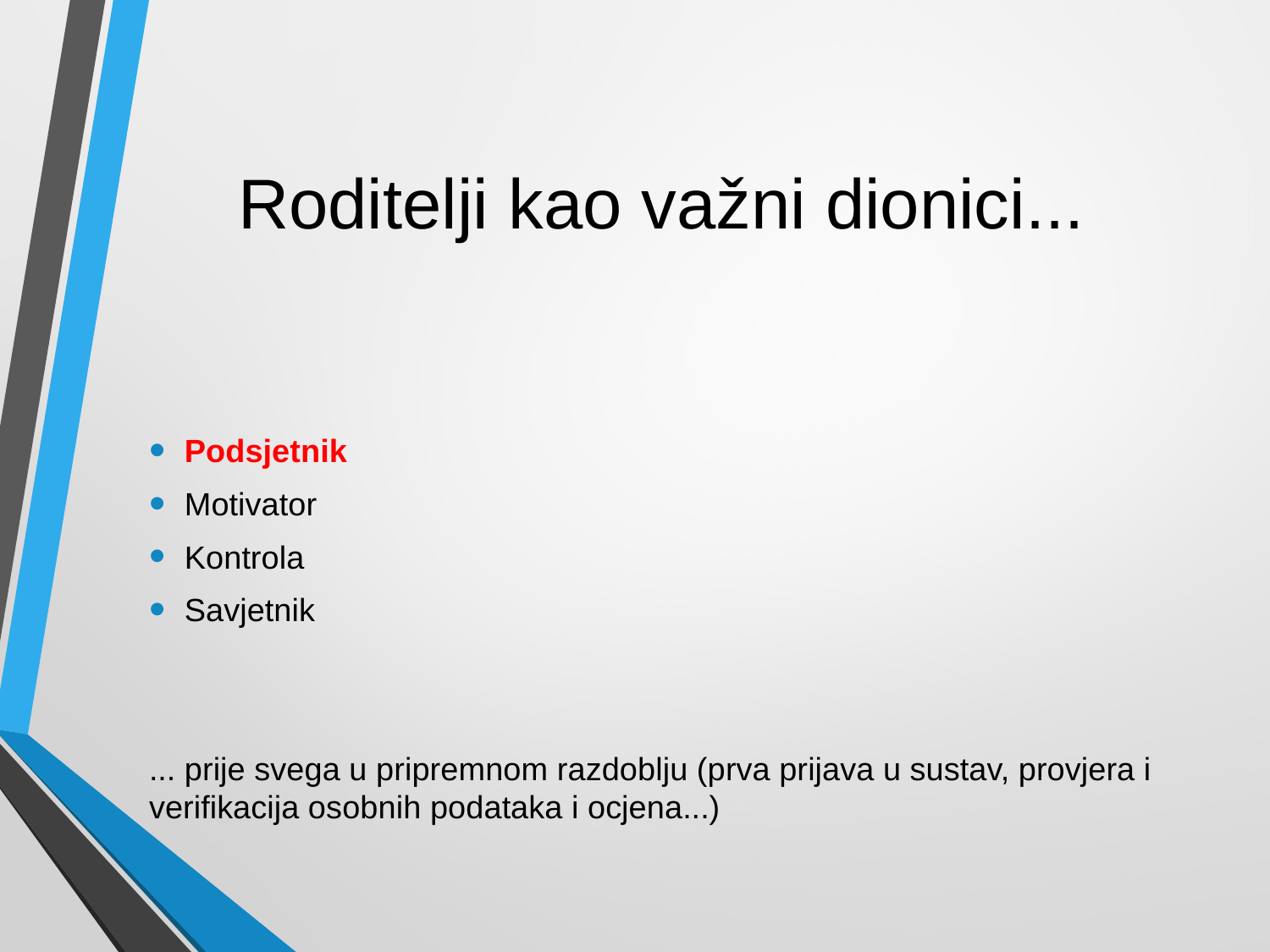

# Roditelji kao važni dionici...

Podsjetnik
Motivator
Kontrola
Savjetnik

... prije svega u pripremnom razdoblju (prva prijava u sustav, provjera i verifikacija osobnih podataka i ocjena...)